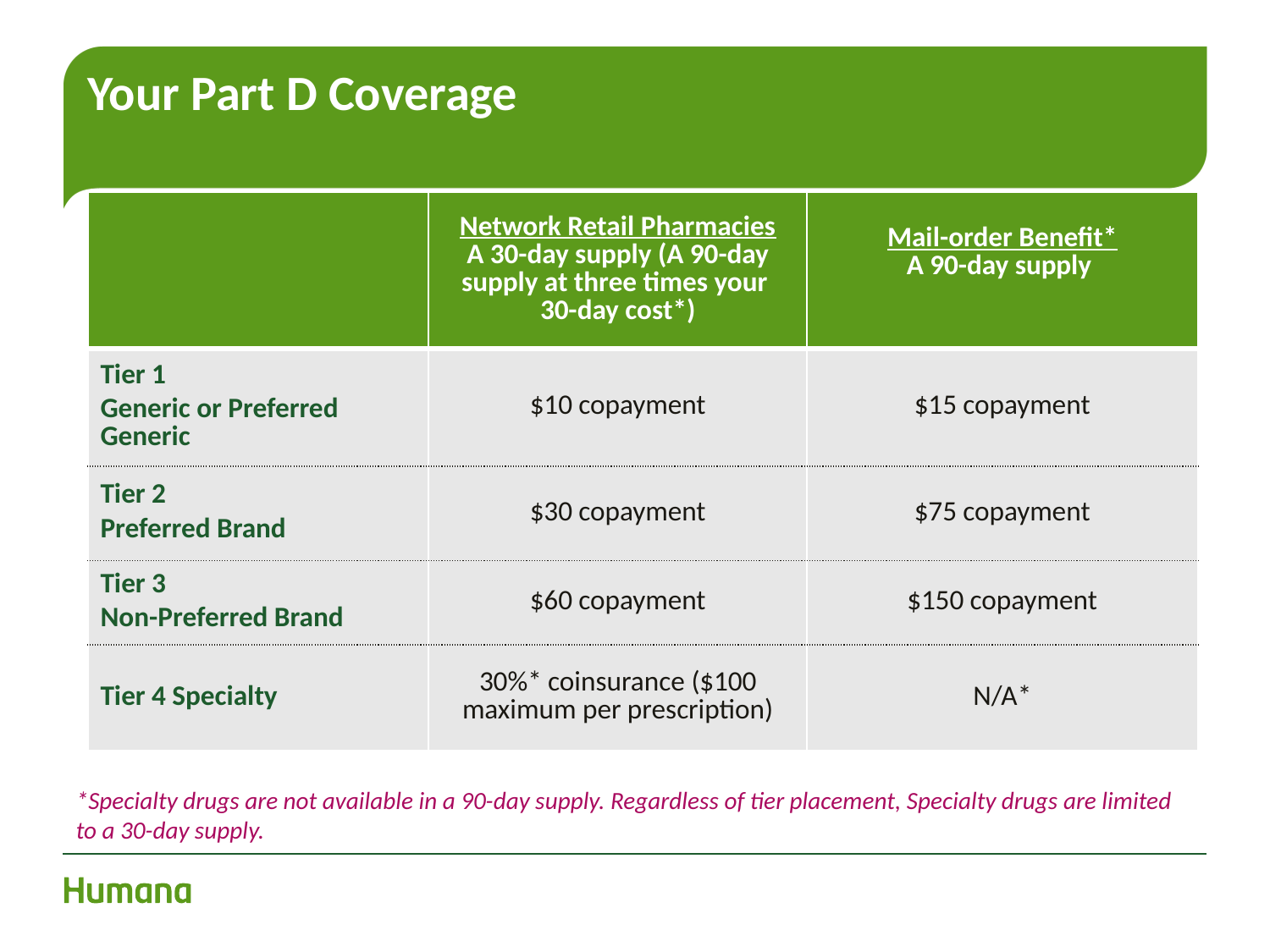

# Your Part D Coverage
|  | Network Retail Pharmacies A 30-day supply (A 90-day supply at three times your 30-day cost\*) | Mail-order Benefit\* A 90-day supply |
| --- | --- | --- |
| Tier 1 Generic or Preferred Generic | $10 copayment | $15 copayment |
| Tier 2 Preferred Brand | $30 copayment | $75 copayment |
| Tier 3 Non-Preferred Brand | $60 copayment | $150 copayment |
| Tier 4 Specialty | 30%\* coinsurance ($100 maximum per prescription) | N/A\* |
*Specialty drugs are not available in a 90-day supply. Regardless of tier placement, Specialty drugs are limited to a 30-day supply.